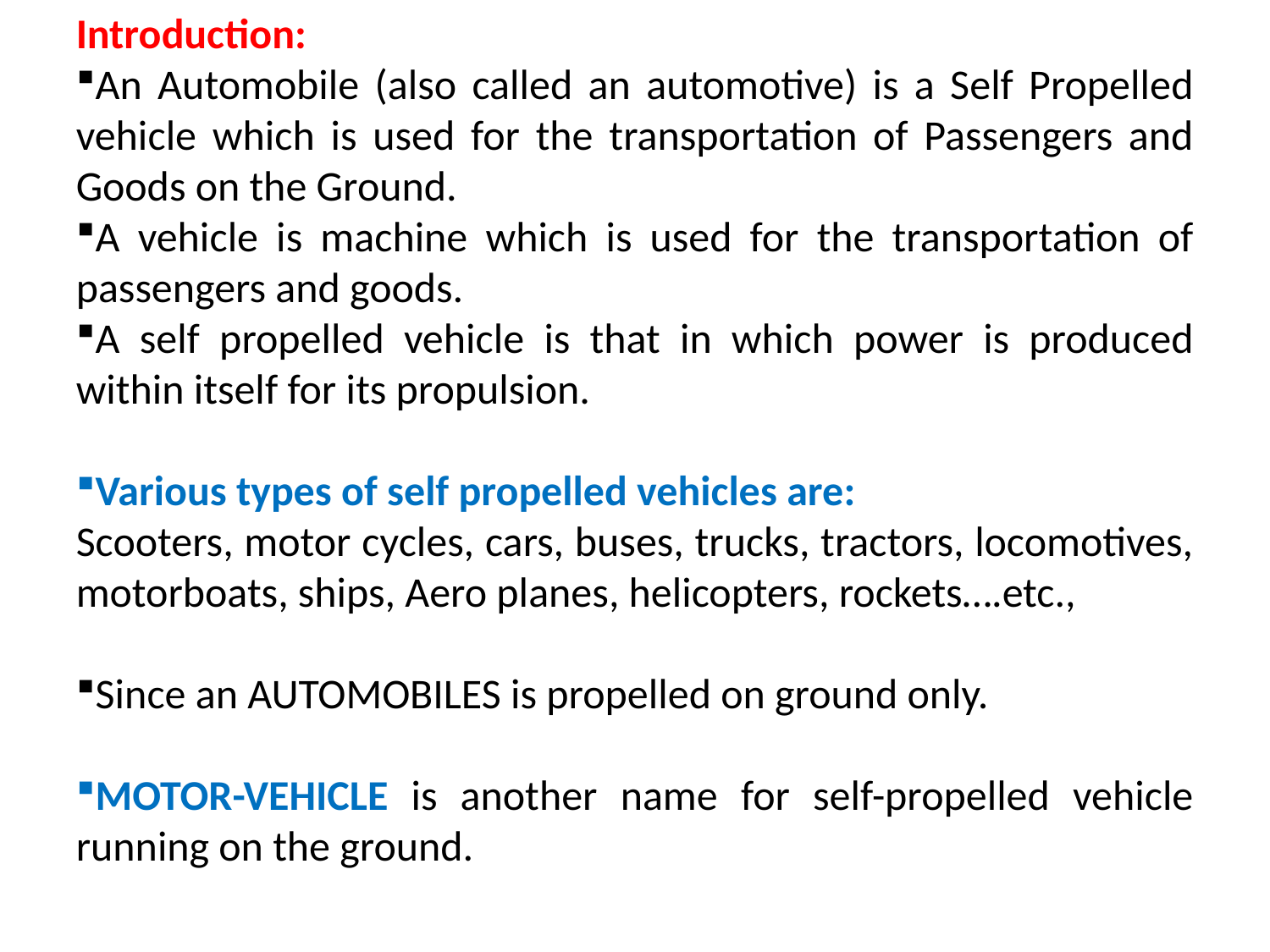

Introduction:
An Automobile (also called an automotive) is a Self Propelled vehicle which is used for the transportation of Passengers and Goods on the Ground.
A vehicle is machine which is used for the transportation of passengers and goods.
A self propelled vehicle is that in which power is produced within itself for its propulsion.

Various types of self propelled vehicles are:
Scooters, motor cycles, cars, buses, trucks, tractors, locomotives, motorboats, ships, Aero planes, helicopters, rockets….etc.,

Since an AUTOMOBILES is propelled on ground only.

MOTOR-VEHICLE is another name for self-propelled vehicle running on the ground.